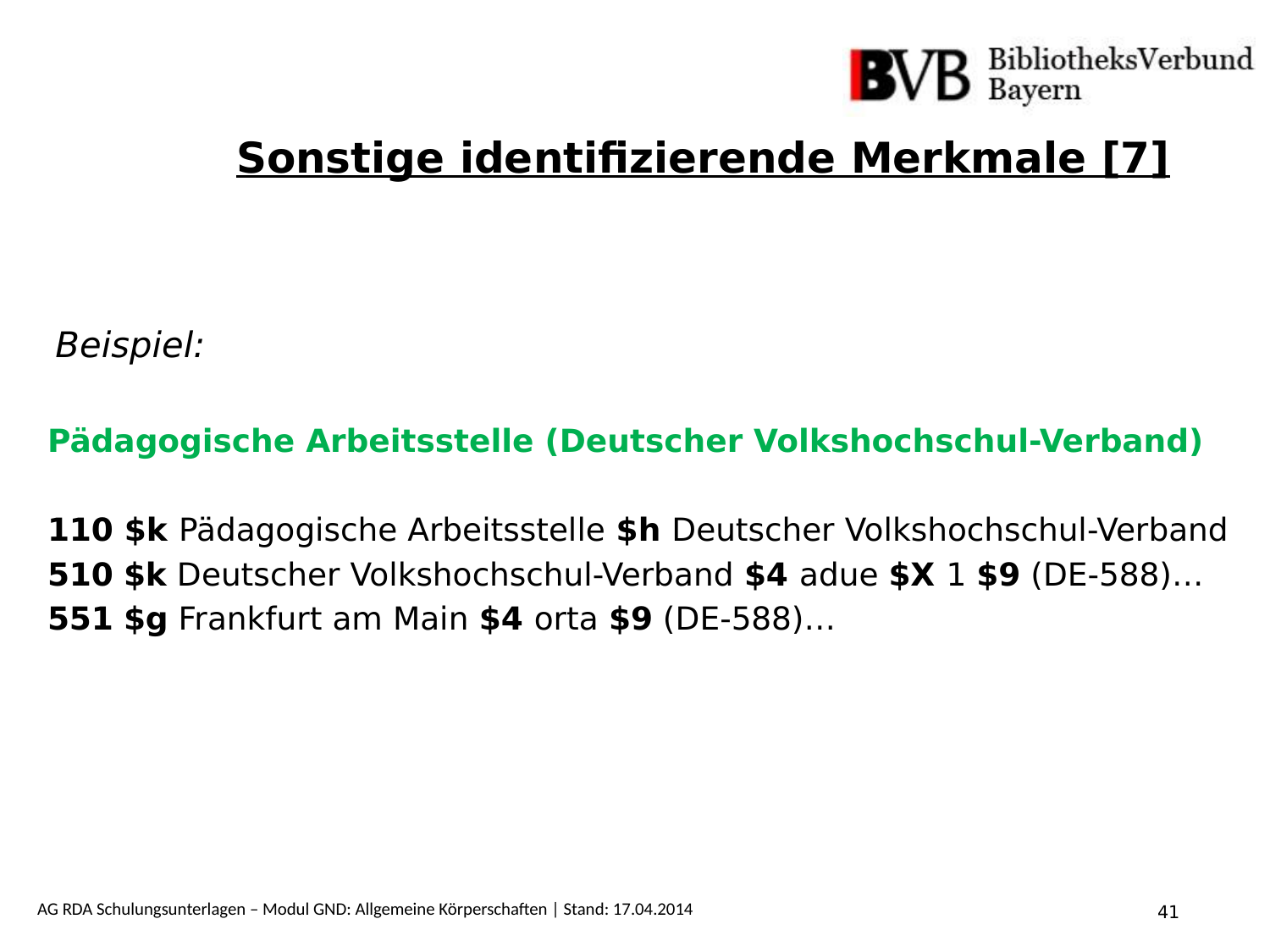

Sonstige identifizierende Merkmale [7]
Beispiel:

Pädagogische Arbeitsstelle (Deutscher Volkshochschul-Verband)

110 $k Pädagogische Arbeitsstelle $h Deutscher Volkshochschul-Verband
510 $k Deutscher Volkshochschul-Verband $4 adue $X 1 $9 (DE-588)…
551 $g Frankfurt am Main $4 orta $9 (DE-588)…